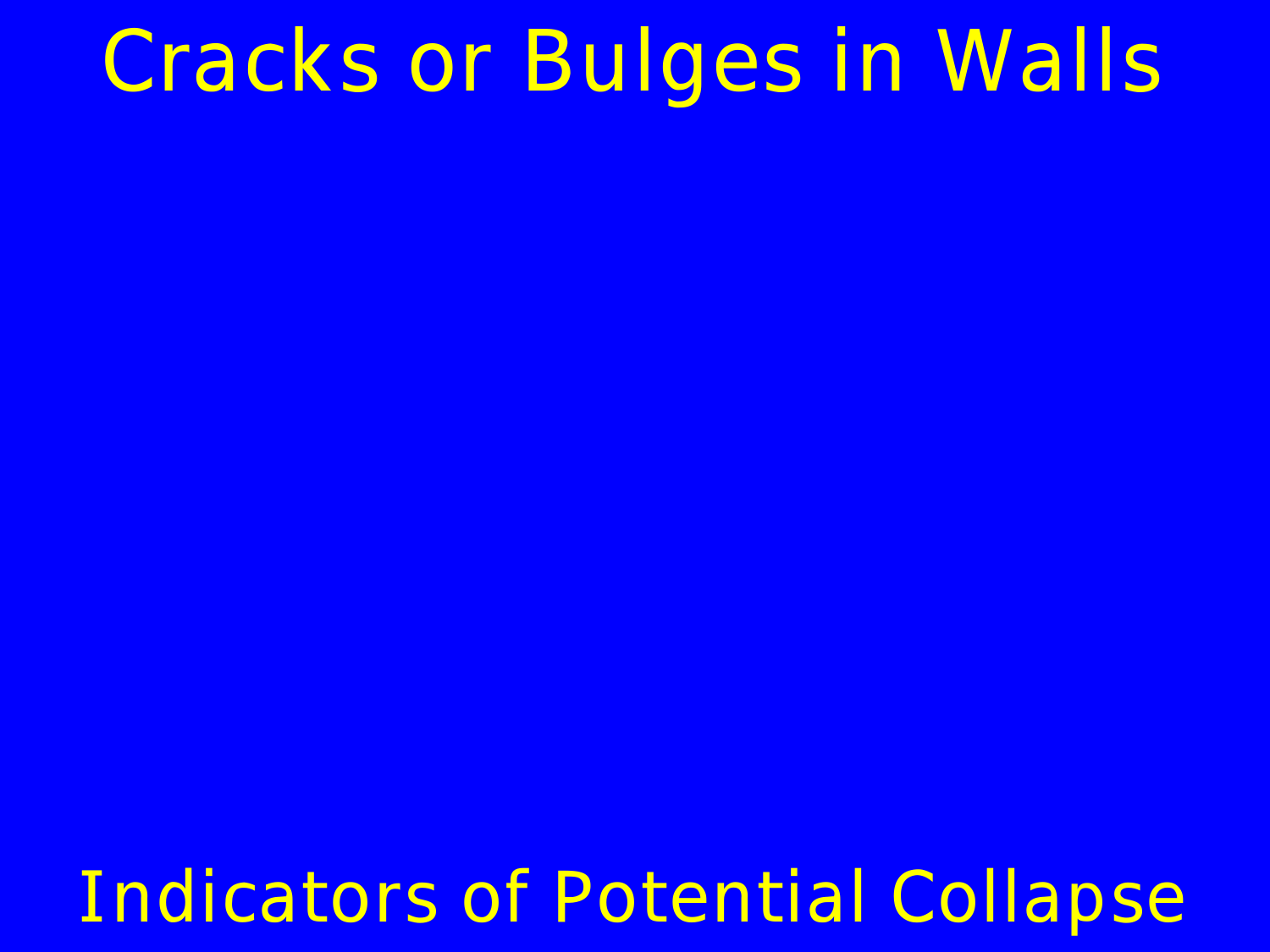

Cracks or Bulges in Walls
Indicators of Potential Collapse